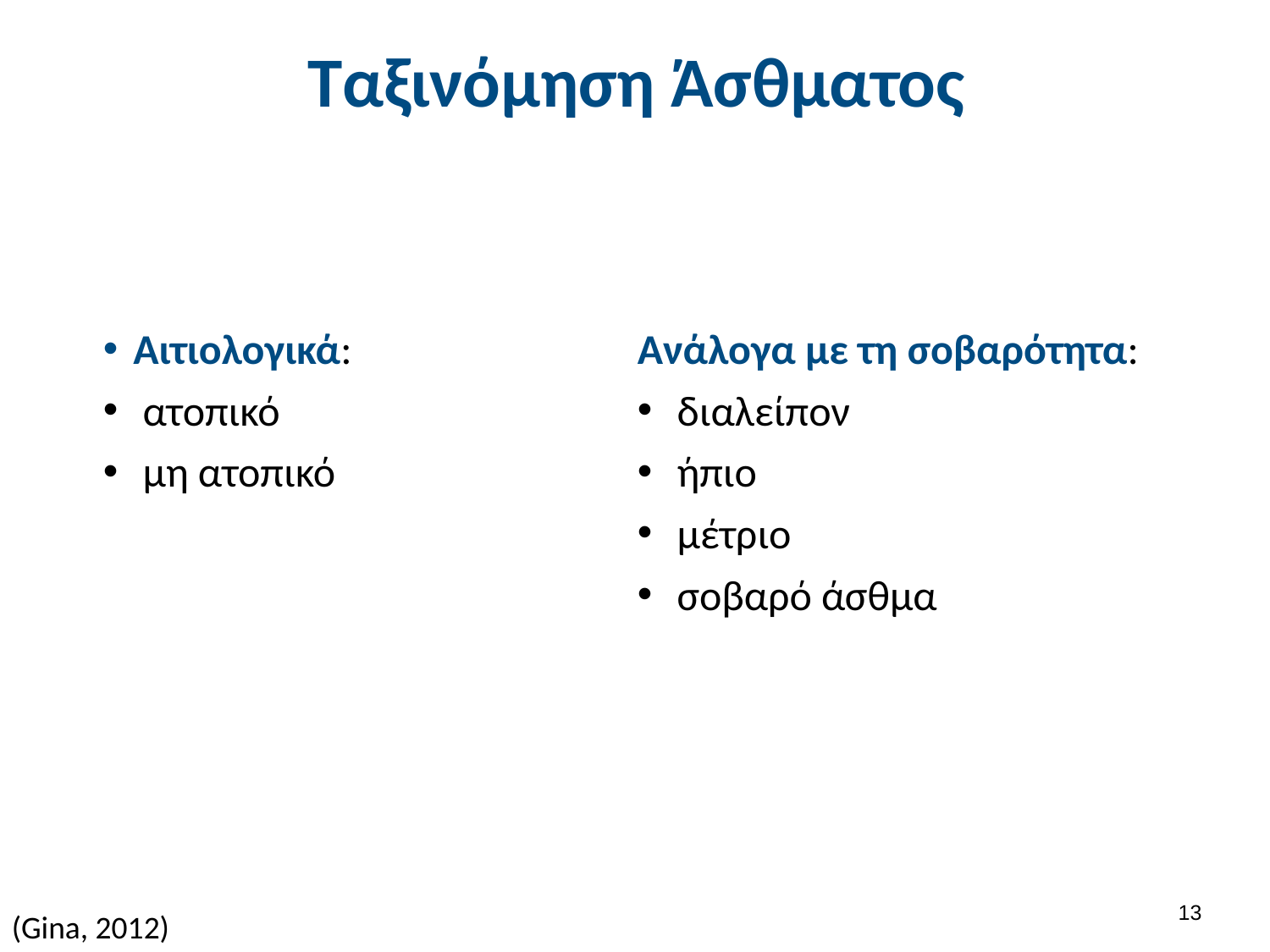

# Ταξινόμηση Άσθματος
Αιτιολογικά:
 ατοπικό
 μη ατοπικό
Ανάλογα με τη σοβαρότητα:
 διαλείπον
 ήπιο
 μέτριο
 σοβαρό άσθμα
13
(Gina, 2012)